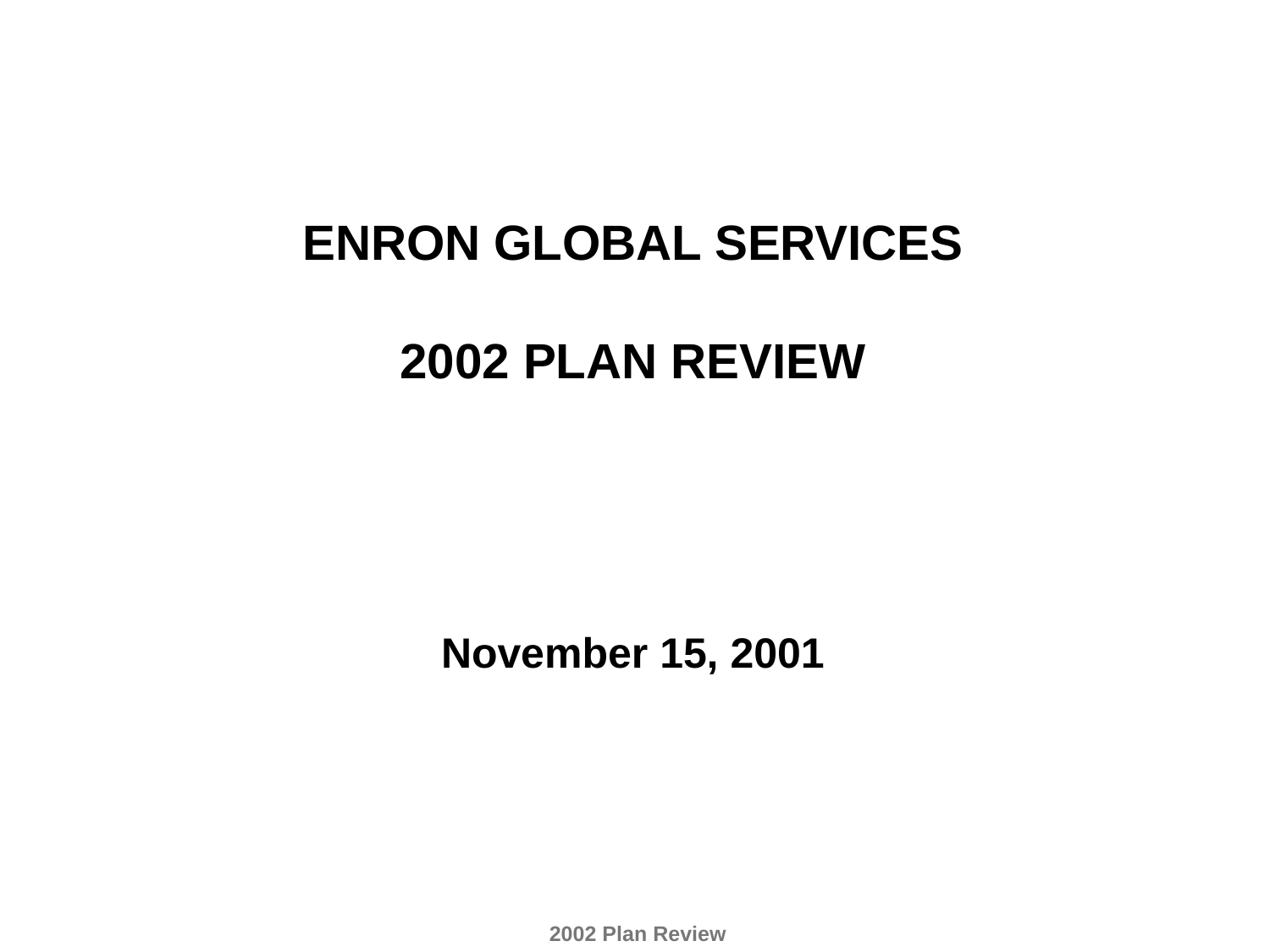

# ENRON GLOBAL SERVICES 2002 PLAN REVIEW November 15, 2001